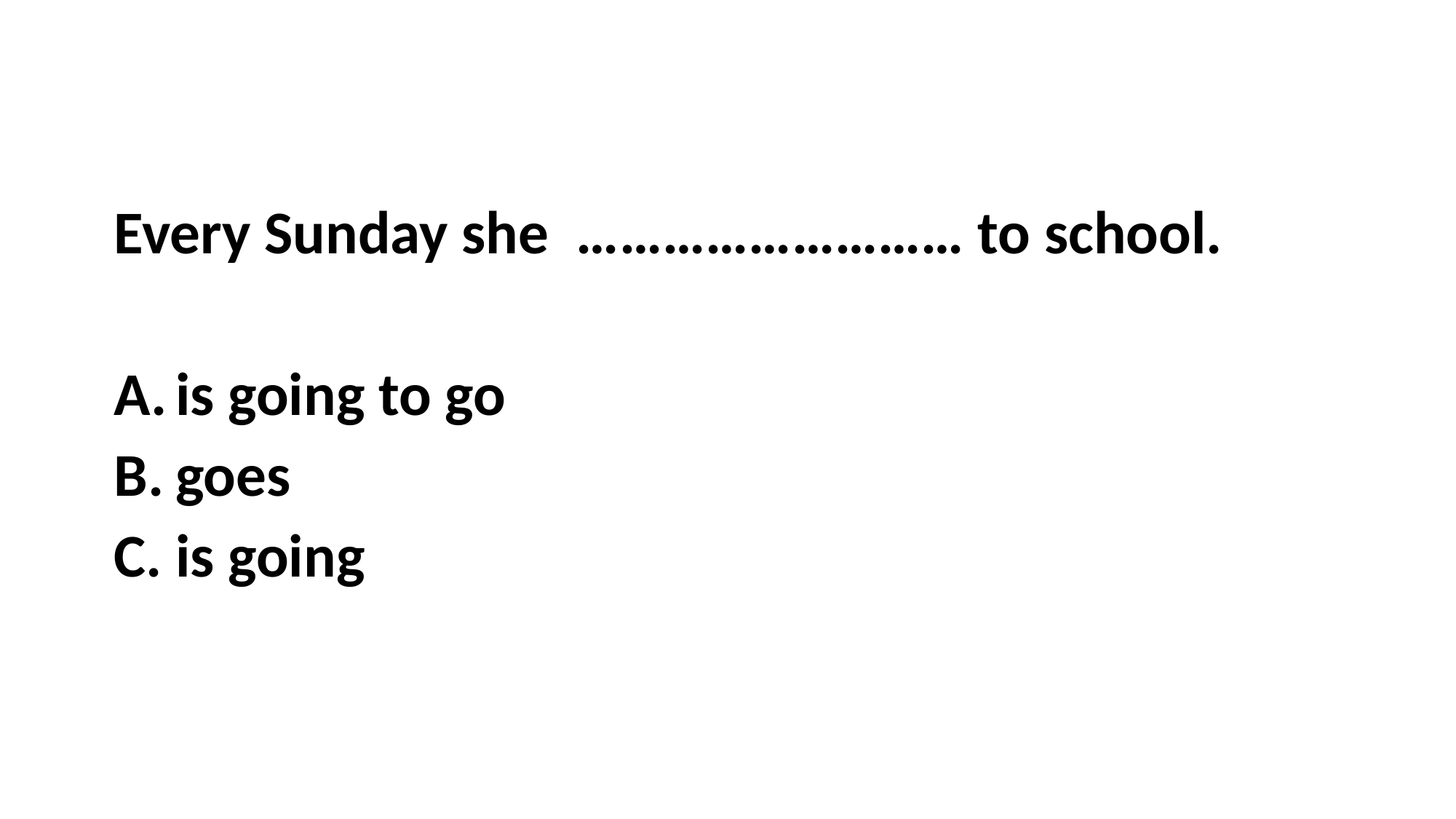

Every Sunday she  ……………………… to school.

is going to go
goes
is going